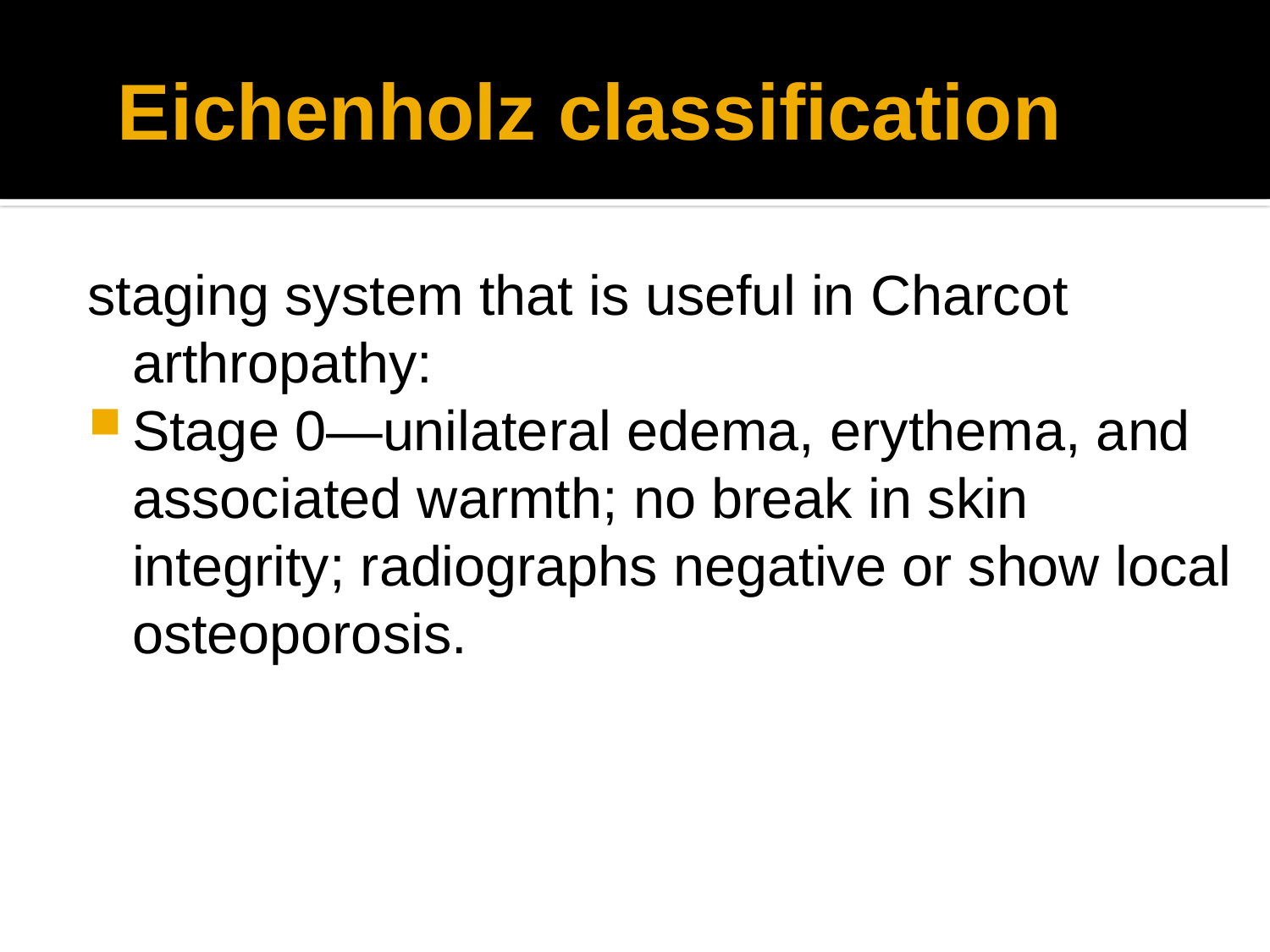

# Eichenholz classification
staging system that is useful in Charcot arthropathy:
Stage 0—unilateral edema, erythema, and associated warmth; no break in skin integrity; radiographs negative or show local osteoporosis.